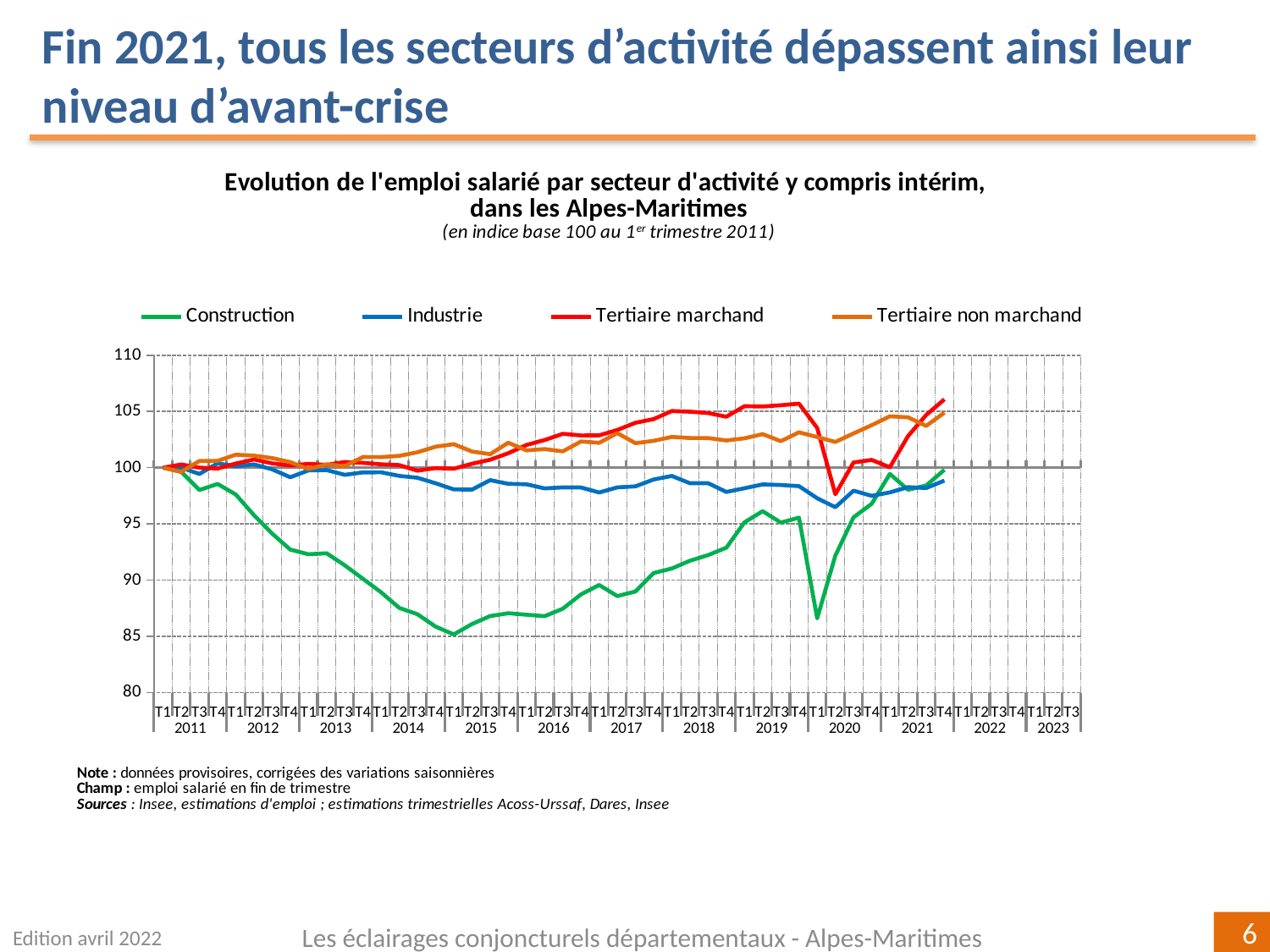

Fin 2021, tous les secteurs d’activité dépassent ainsi leur niveau d’avant-crise

[unsupported chart]

Edition avril 2022
Les éclairages conjoncturels départementaux - Alpes-Maritimes
6